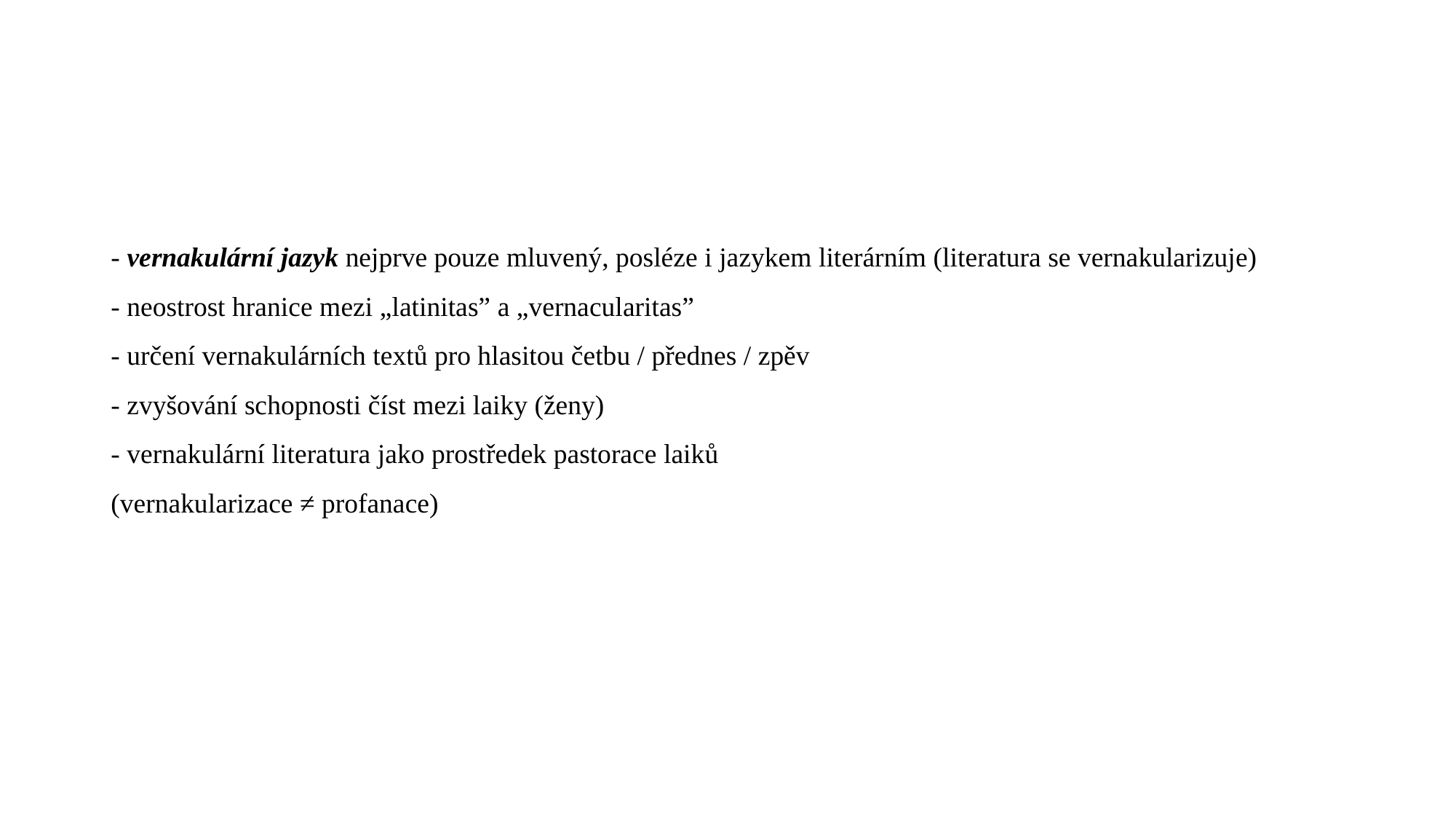

#
- vernakulární jazyk nejprve pouze mluvený, posléze i jazykem literárním (literatura se vernakularizuje)
- neostrost hranice mezi „latinitas” a „vernacularitas”
- určení vernakulárních textů pro hlasitou četbu / přednes / zpěv
- zvyšování schopnosti číst mezi laiky (ženy)
- vernakulární literatura jako prostředek pastorace laiků
(vernakularizace ≠ profanace)